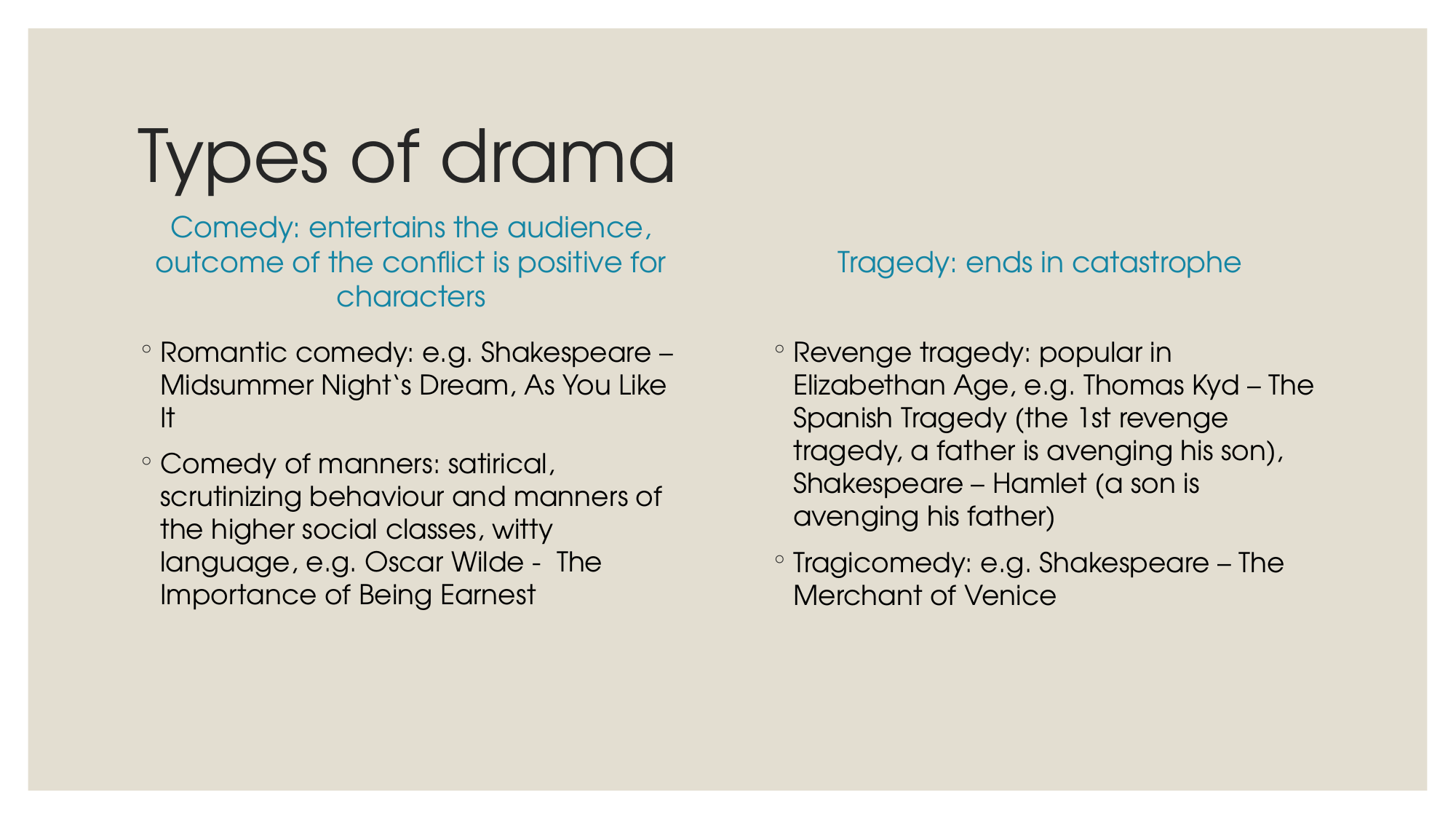

# Types of drama
Comedy: entertains the audience, outcome of the conflict is positive for characters
Tragedy: ends in catastrophe
Romantic comedy: e.g. Shakespeare – Midsummer Night‘s Dream, As You Like It
Comedy of manners: satirical, scrutinizing behaviour and manners of the higher social classes, witty language, e.g. Oscar Wilde -  The Importance of Being Earnest
Revenge tragedy: popular in Elizabethan Age, e.g. Thomas Kyd – The Spanish Tragedy (the 1st revenge tragedy, a father is avenging his son), Shakespeare – Hamlet (a son is avenging his father)
Tragicomedy: e.g. Shakespeare – The Merchant of Venice